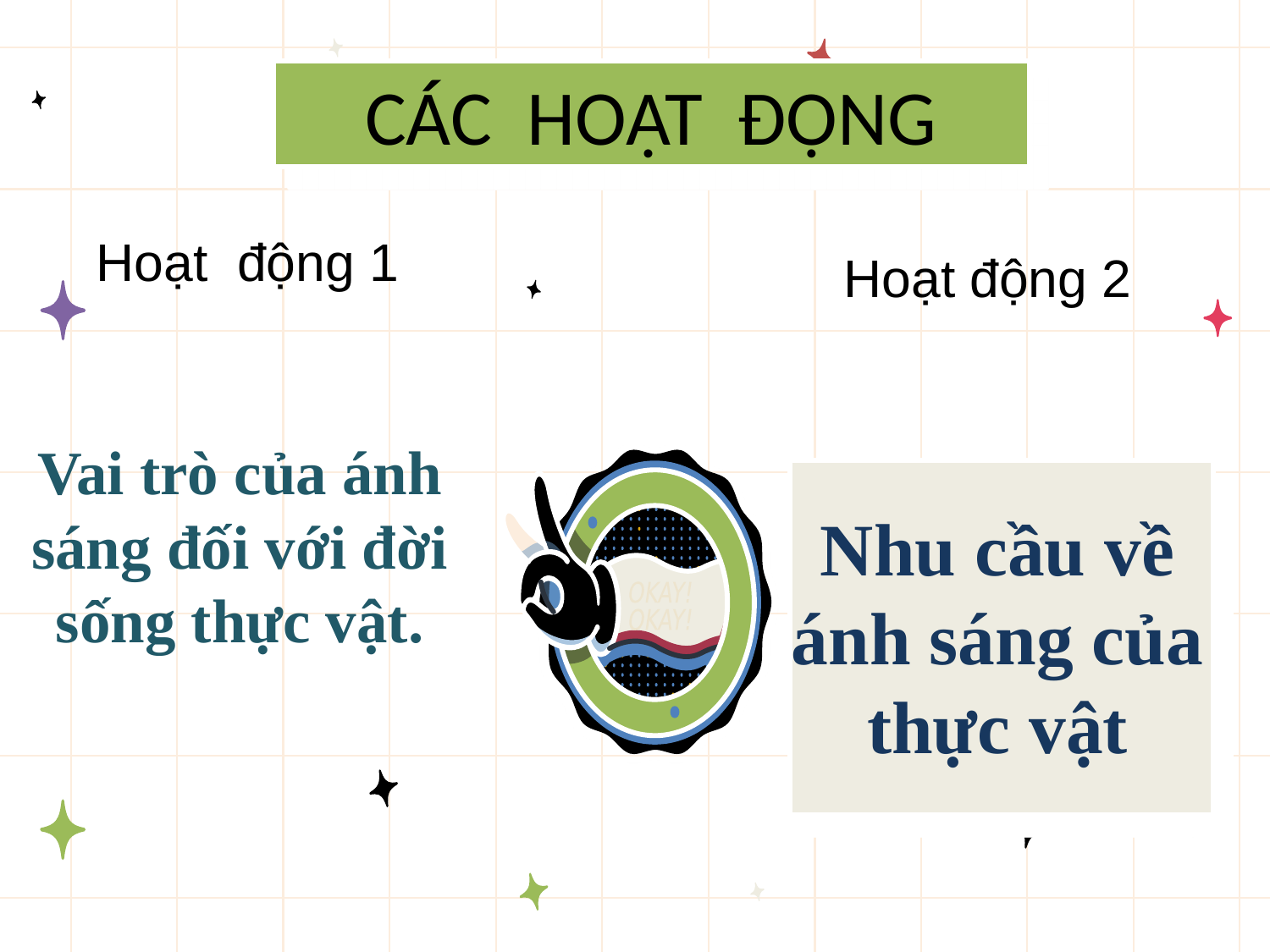

# CÁC  HOẠT  ĐỘNG
Hoạt  động 1

Hoạt động 2

Vai trò của ánh sáng đối với đời sống thực vật.

Nhu cầu về ánh sáng của thực vật